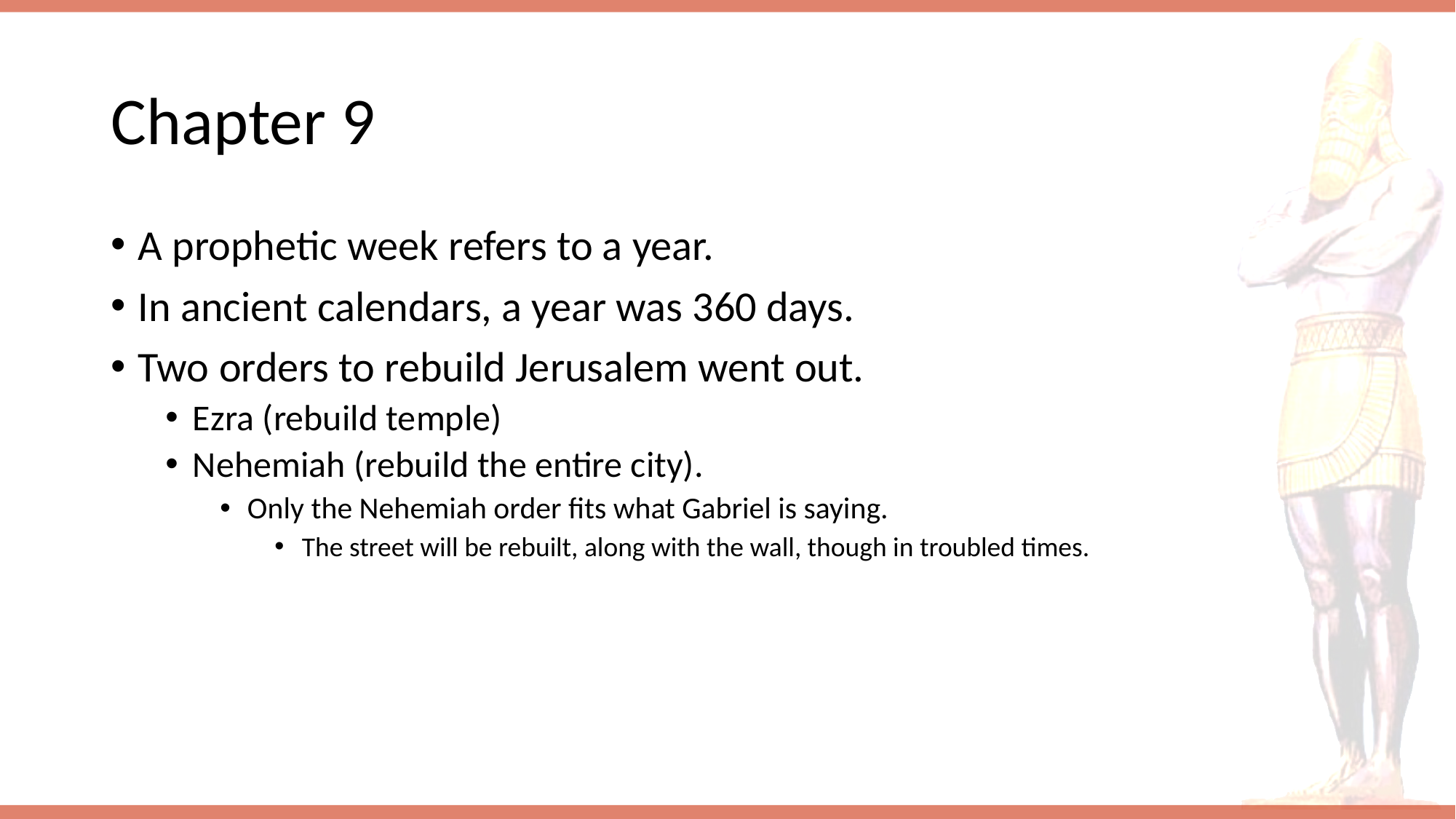

# Chapter 9
A prophetic week refers to a year.
In ancient calendars, a year was 360 days.
Two orders to rebuild Jerusalem went out.
Ezra (rebuild temple)
Nehemiah (rebuild the entire city).
Only the Nehemiah order fits what Gabriel is saying.
The street will be rebuilt, along with the wall, though in troubled times.